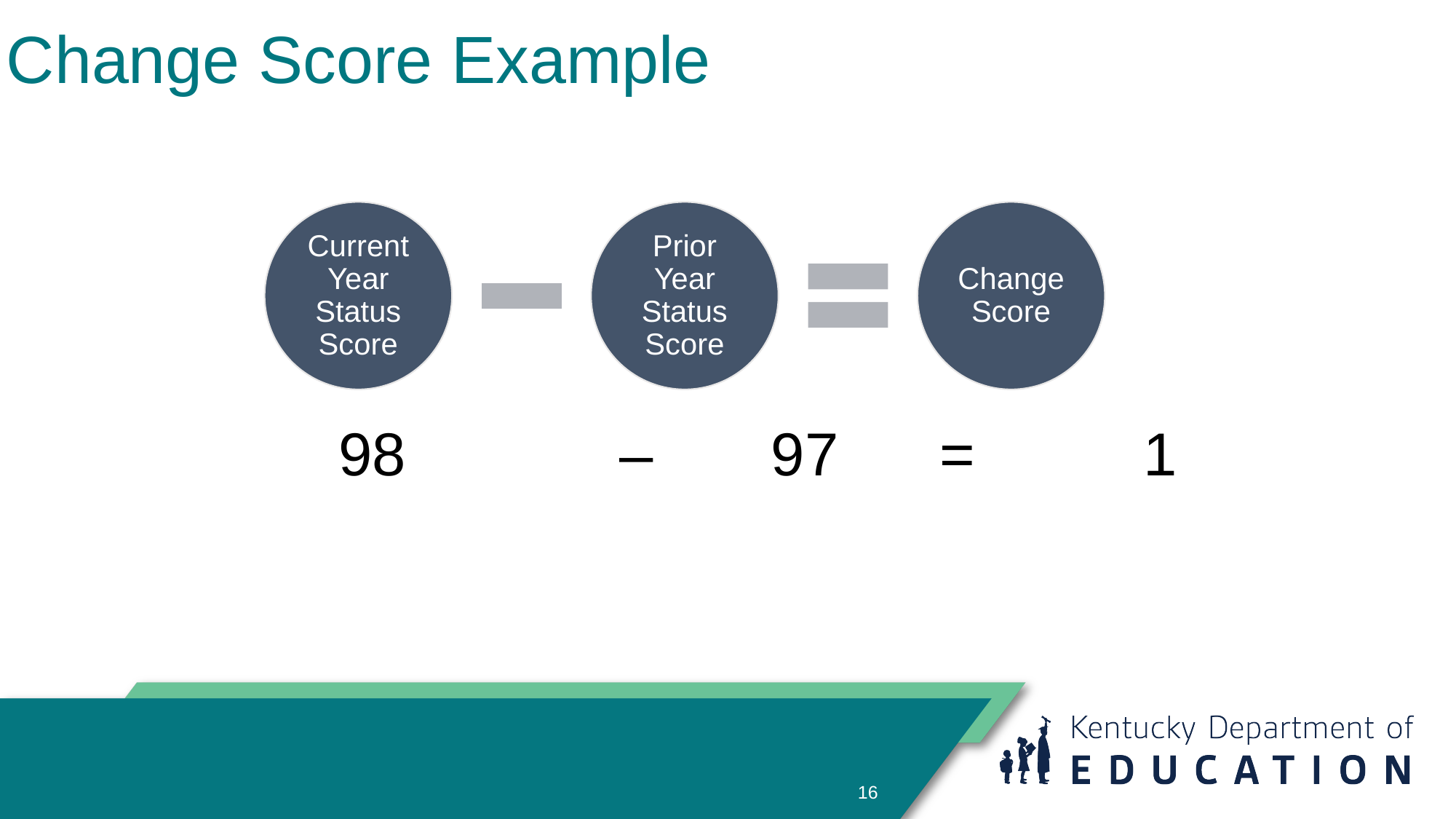

# Change Score Example
Current Year Status Score

Prior Year Status Score

Change Score
                      98   	    –       97      =          1